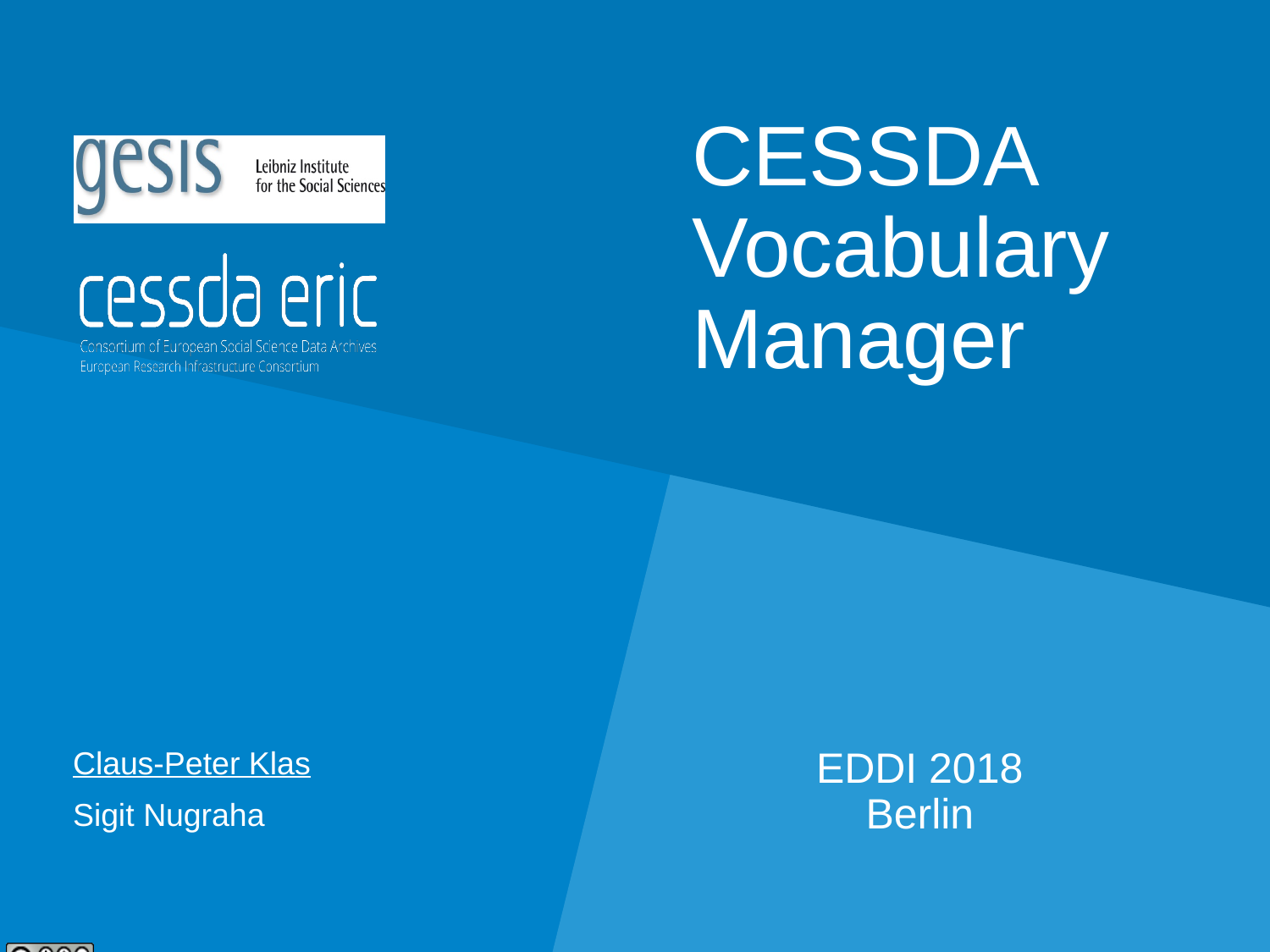

# CESSDA  Vocabulary Manager
Claus-Peter Klas
Sigit Nugraha
EDDI 2018
Berlin